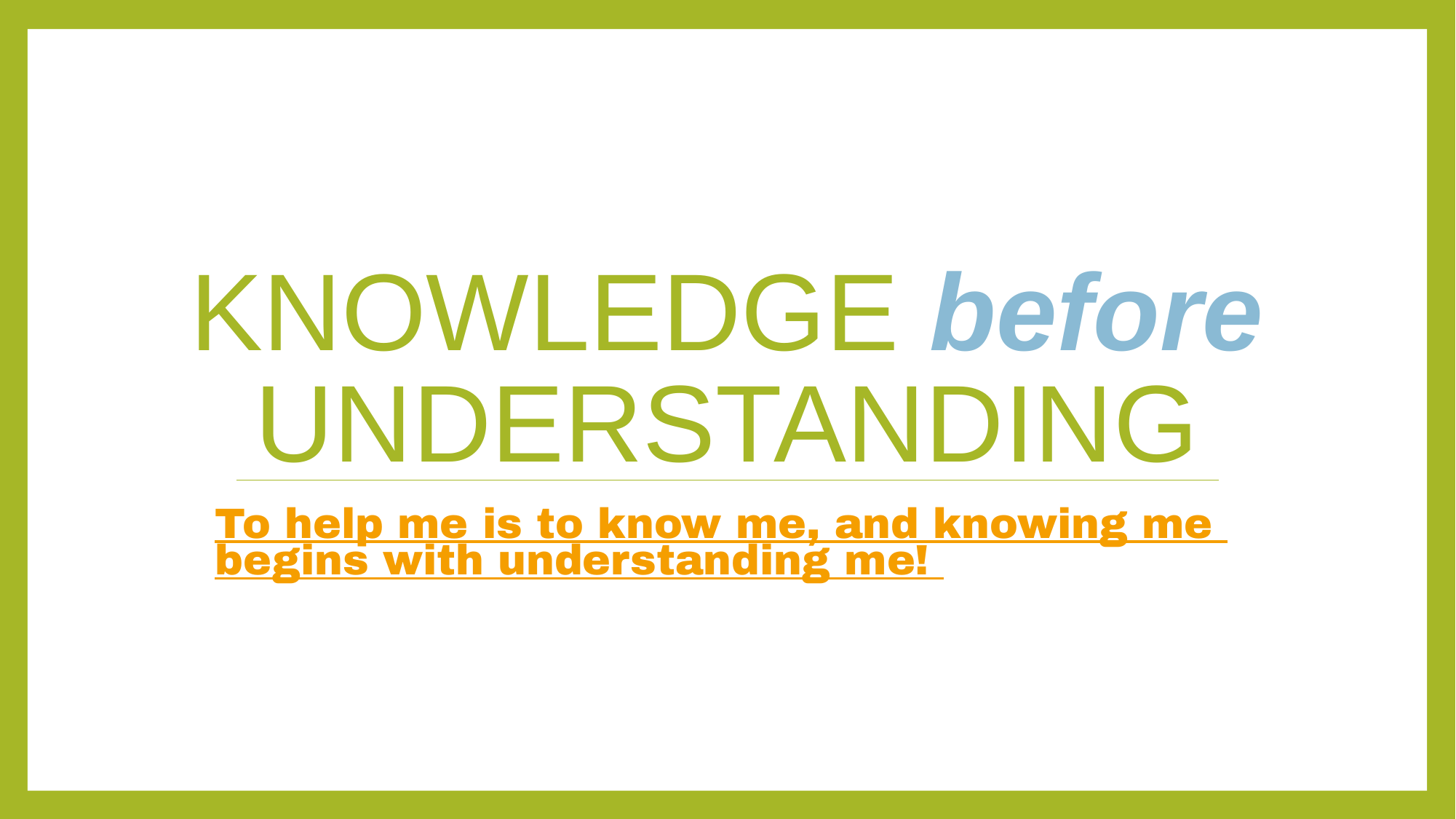

# Knowledge before understanding
To help me is to know me, and knowing me begins with understanding me!